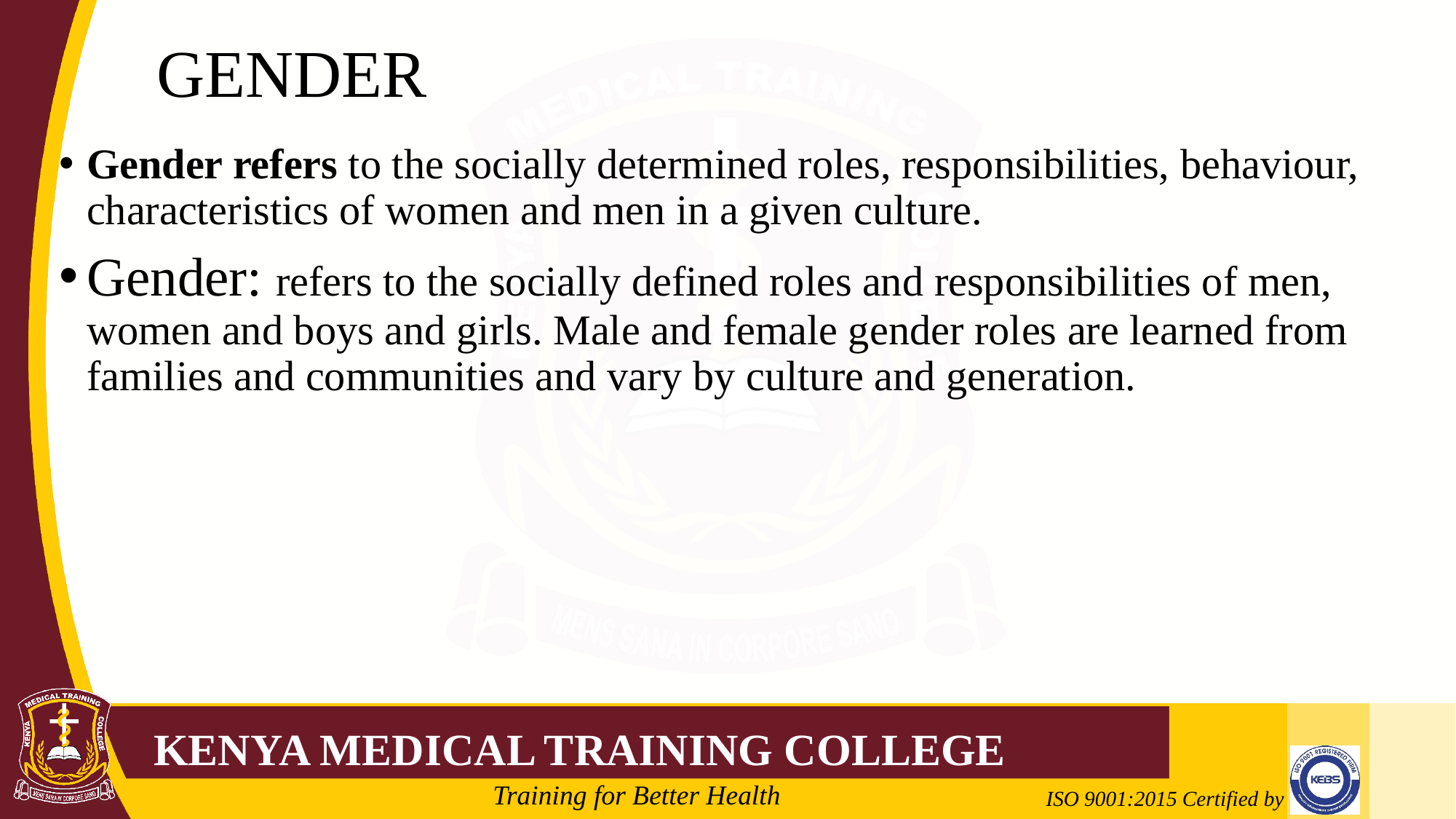

# GENDER
Gender refers to the socially determined roles, responsibilities, behaviour, characteristics of women and men in a given culture.
Gender: refers to the socially defined roles and responsibilities of men, women and boys and girls. Male and female gender roles are learned from families and communities and vary by culture and generation.